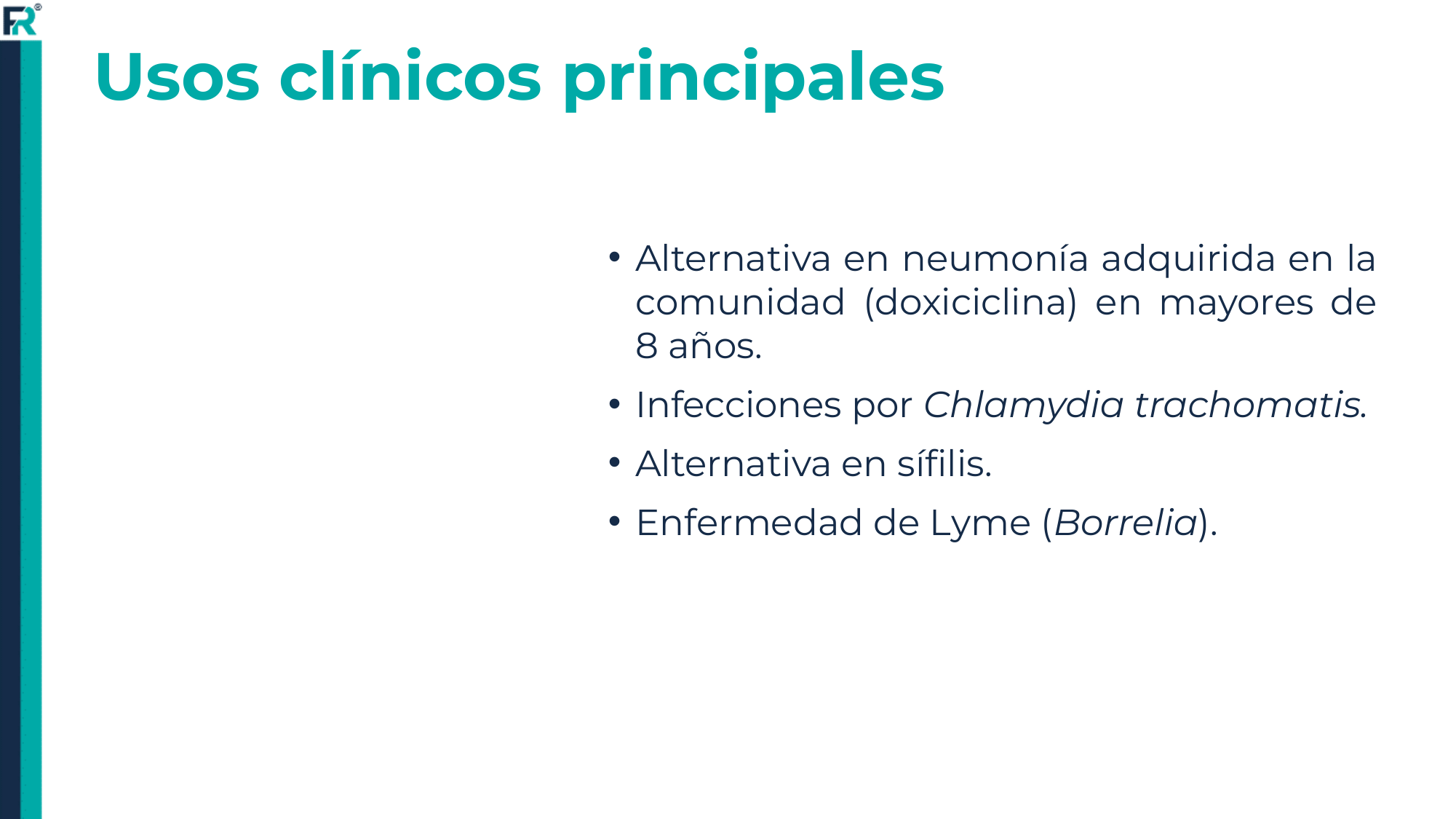

# Usos clínicos principales
Alternativa en neumonía adquirida en la comunidad (doxiciclina) en mayores de 8 años.
Infecciones por Chlamydia trachomatis.
Alternativa en sífilis.
Enfermedad de Lyme (Borrelia).